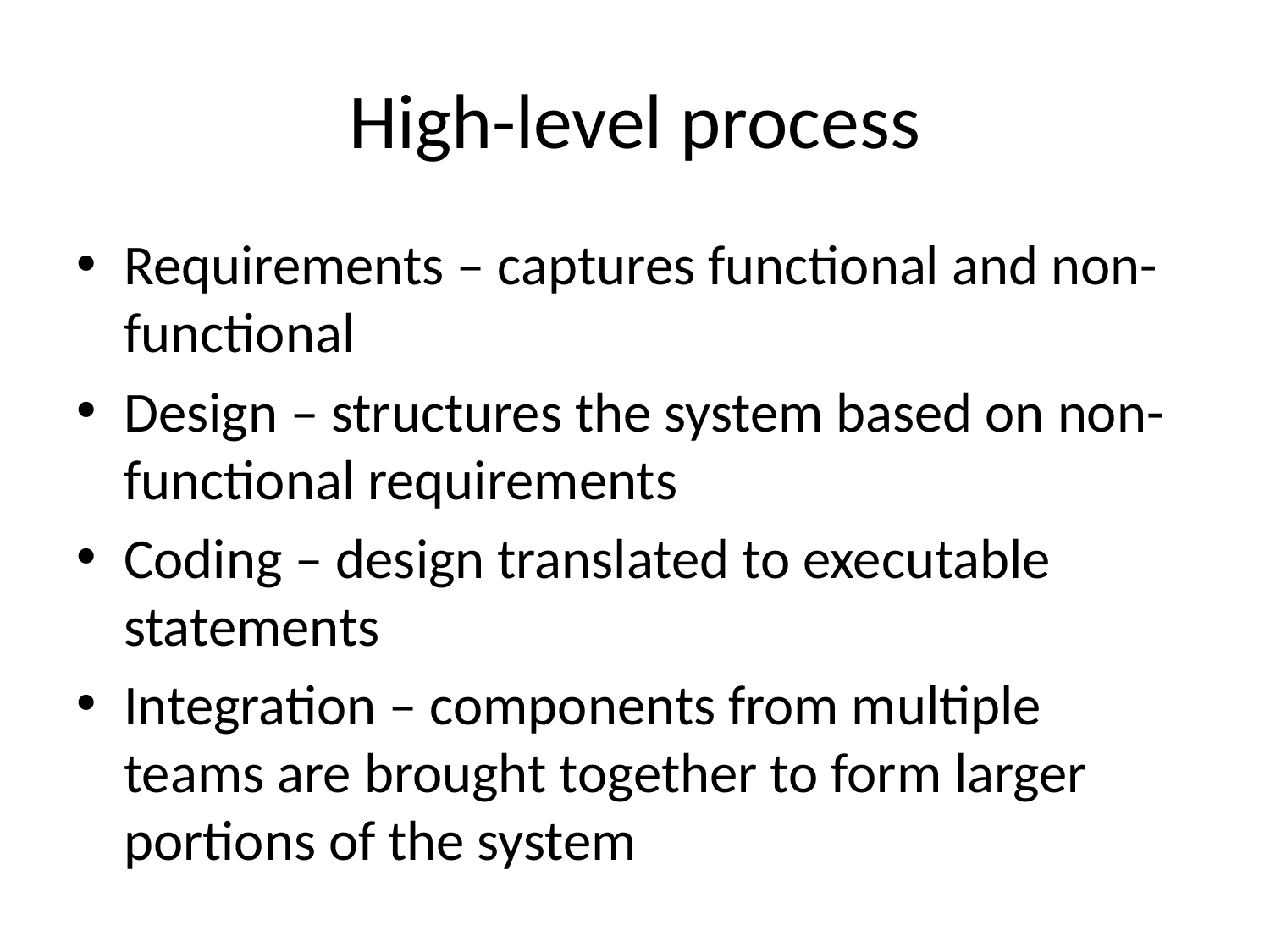

# High-level process
Requirements – captures functional and non-functional
Design – structures the system based on non-functional requirements
Coding – design translated to executable statements
Integration – components from multiple teams are brought together to form larger portions of the system